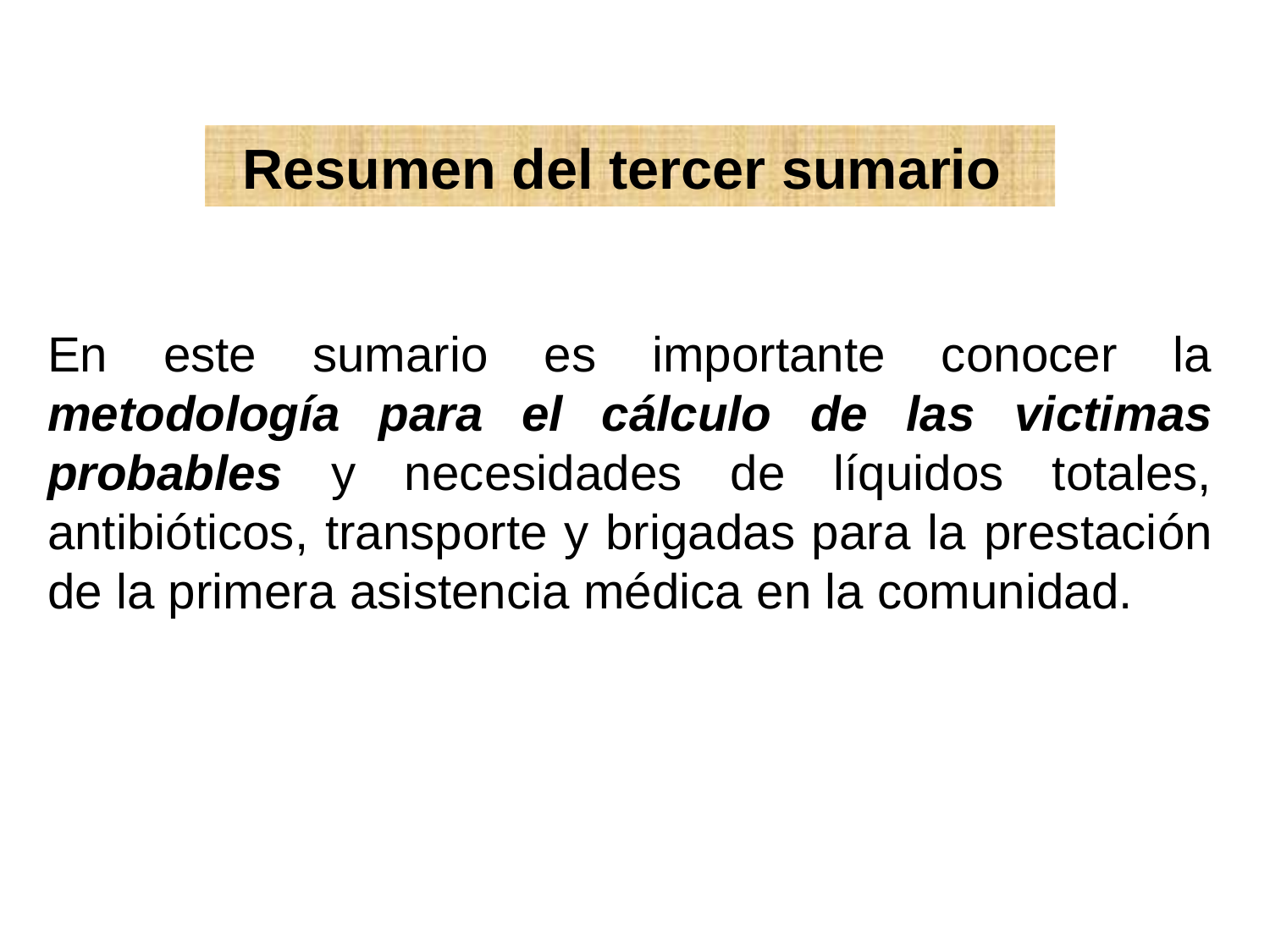

Resumen del tercer sumario
En este sumario es importante conocer la metodología para el cálculo de las victimas probables y necesidades de líquidos totales, antibióticos, transporte y brigadas para la prestación de la primera asistencia médica en la comunidad.